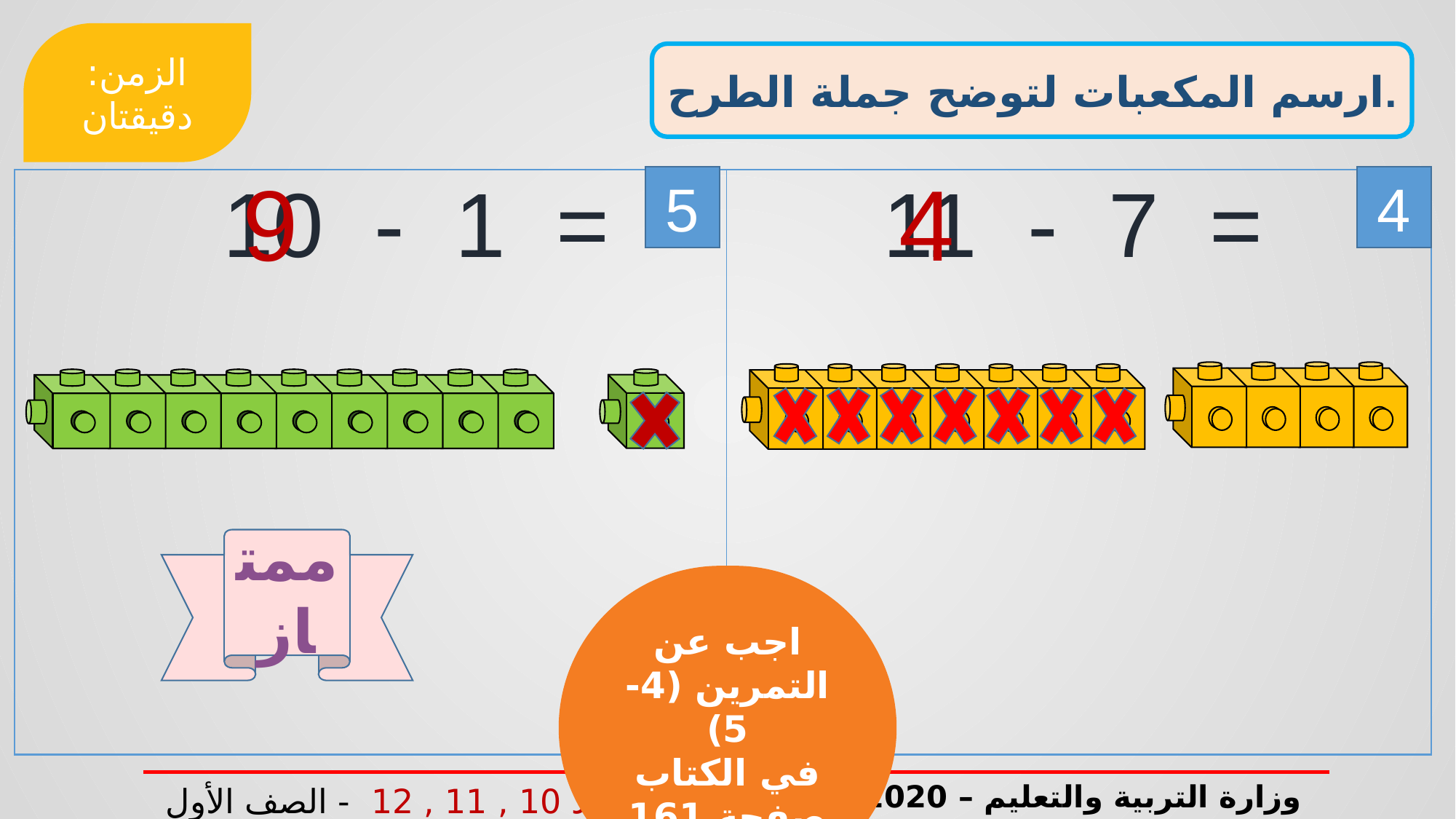

الزمن: دقيقتان
ارسم المكعبات لتوضح جملة الطرح.

9
10  -  1  =
4
11  -  7  =
5
4
|  |  |
| --- | --- |

ممتاز
اجب عن التمرين (4-5)
في الكتاب صفحة 161
وزارة التربية والتعليم – 2020م
الطرح من الأعداد 10 , 11 , 12  - الصف الأول الابتدائي